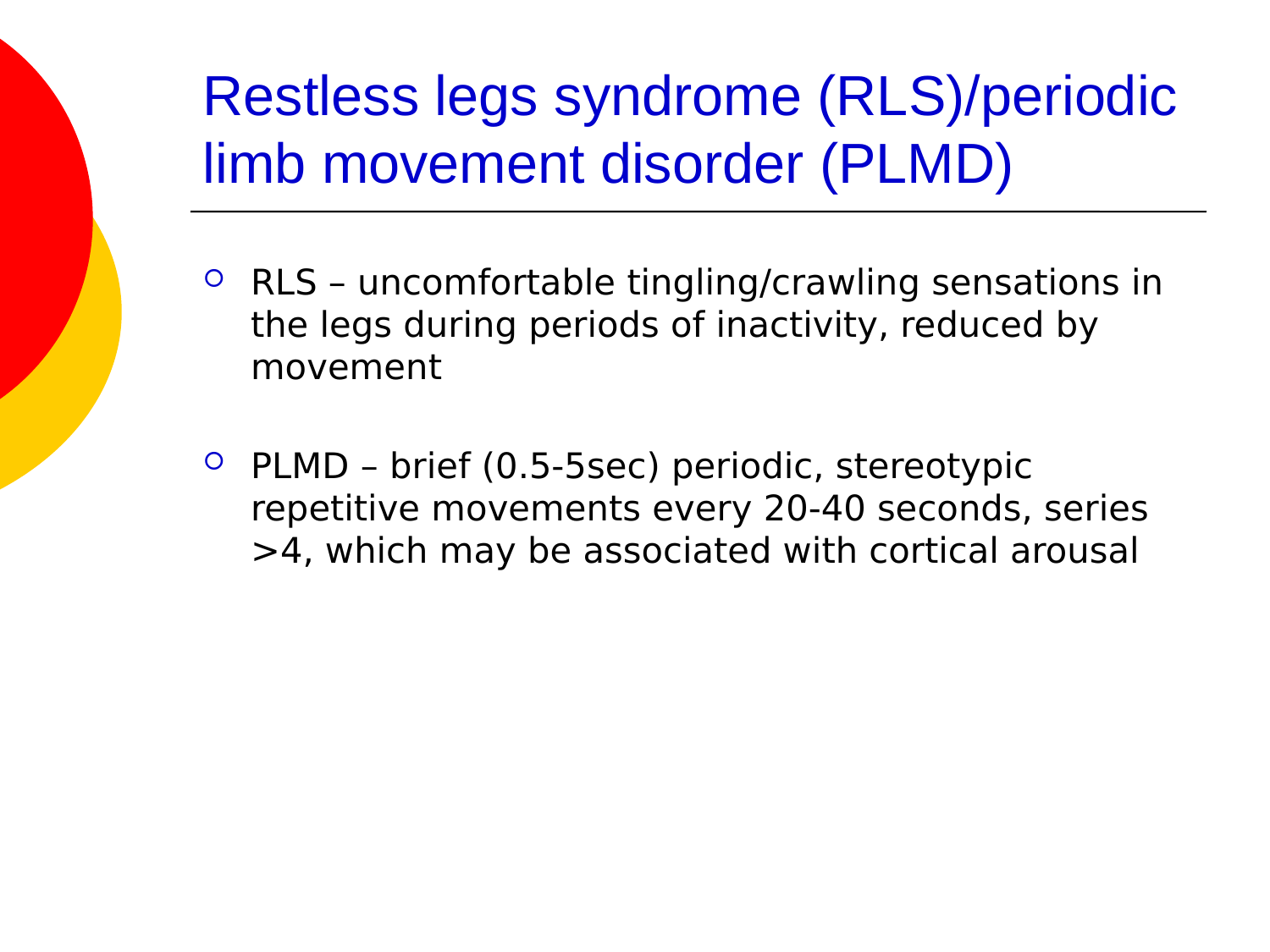

# Restless legs syndrome (RLS)/periodic limb movement disorder (PLMD)
RLS – uncomfortable tingling/crawling sensations in the legs during periods of inactivity, reduced by movement

PLMD – brief (0.5-5sec) periodic, stereotypic repetitive movements every 20-40 seconds, series >4, which may be associated with cortical arousal